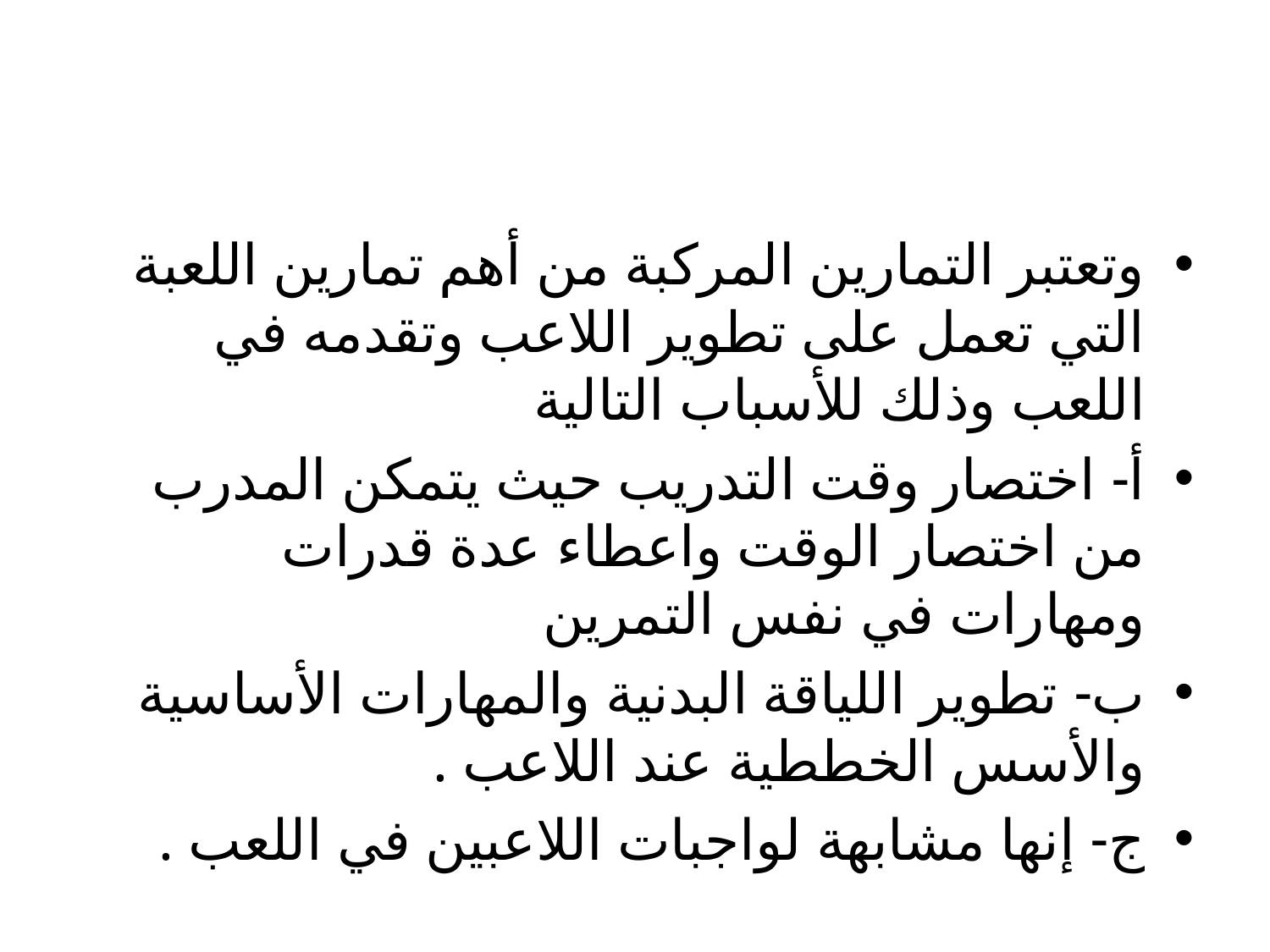

#
وتعتبر التمارين المركبة من أهم تمارين اللعبة التي تعمل على تطوير اللاعب وتقدمه في اللعب وذلك للأسباب التالية
أ- اختصار وقت التدريب حيث يتمكن المدرب من اختصار الوقت واعطاء عدة قدرات ومهارات في نفس التمرين
ب- تطوير اللياقة البدنية والمهارات الأساسية والأسس الخططية عند اللاعب .
ج- إنها مشابهة لواجبات اللاعبين في اللعب .